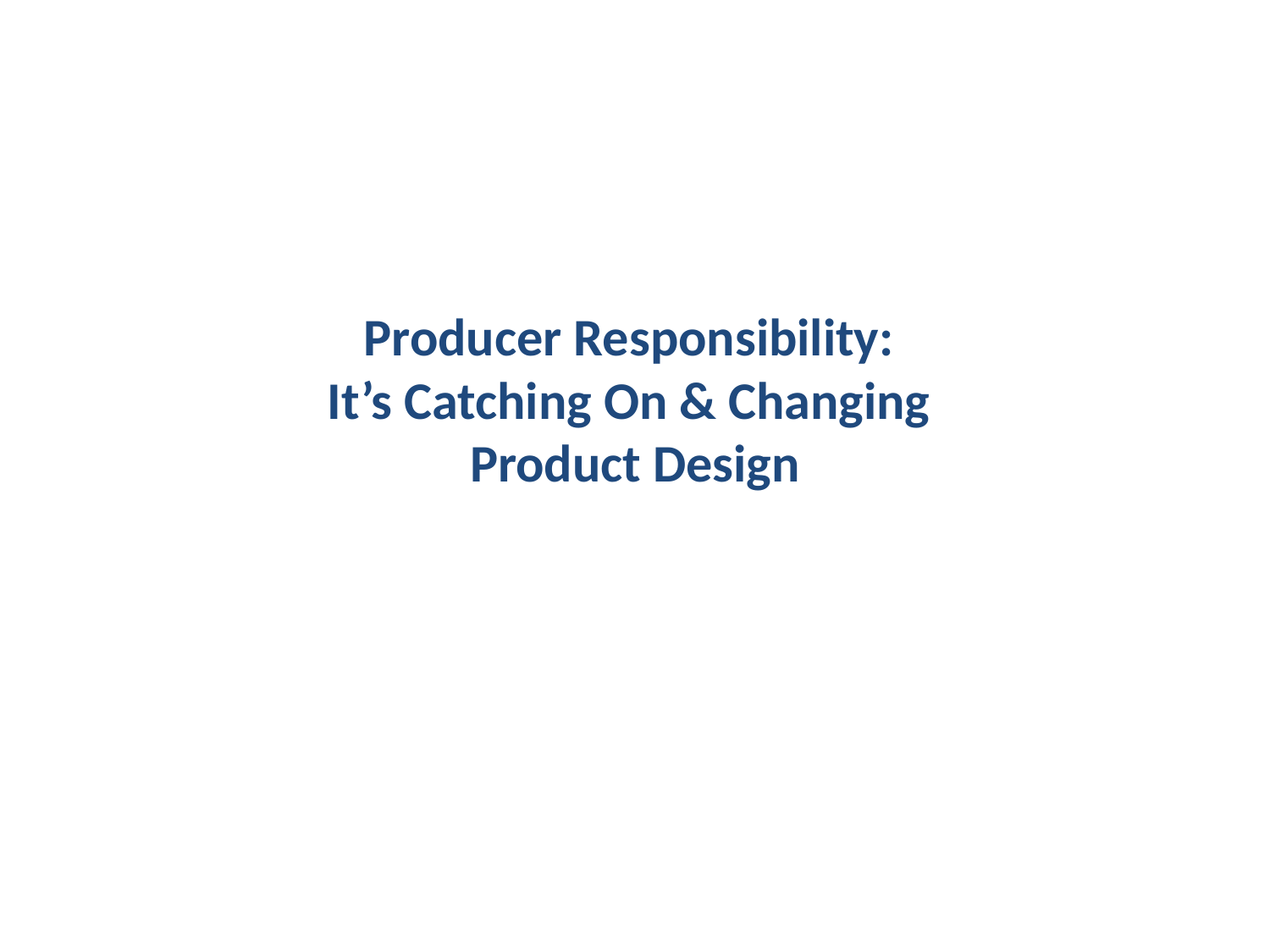

# Producer Responsibility: It’s Catching On & Changing Product Design